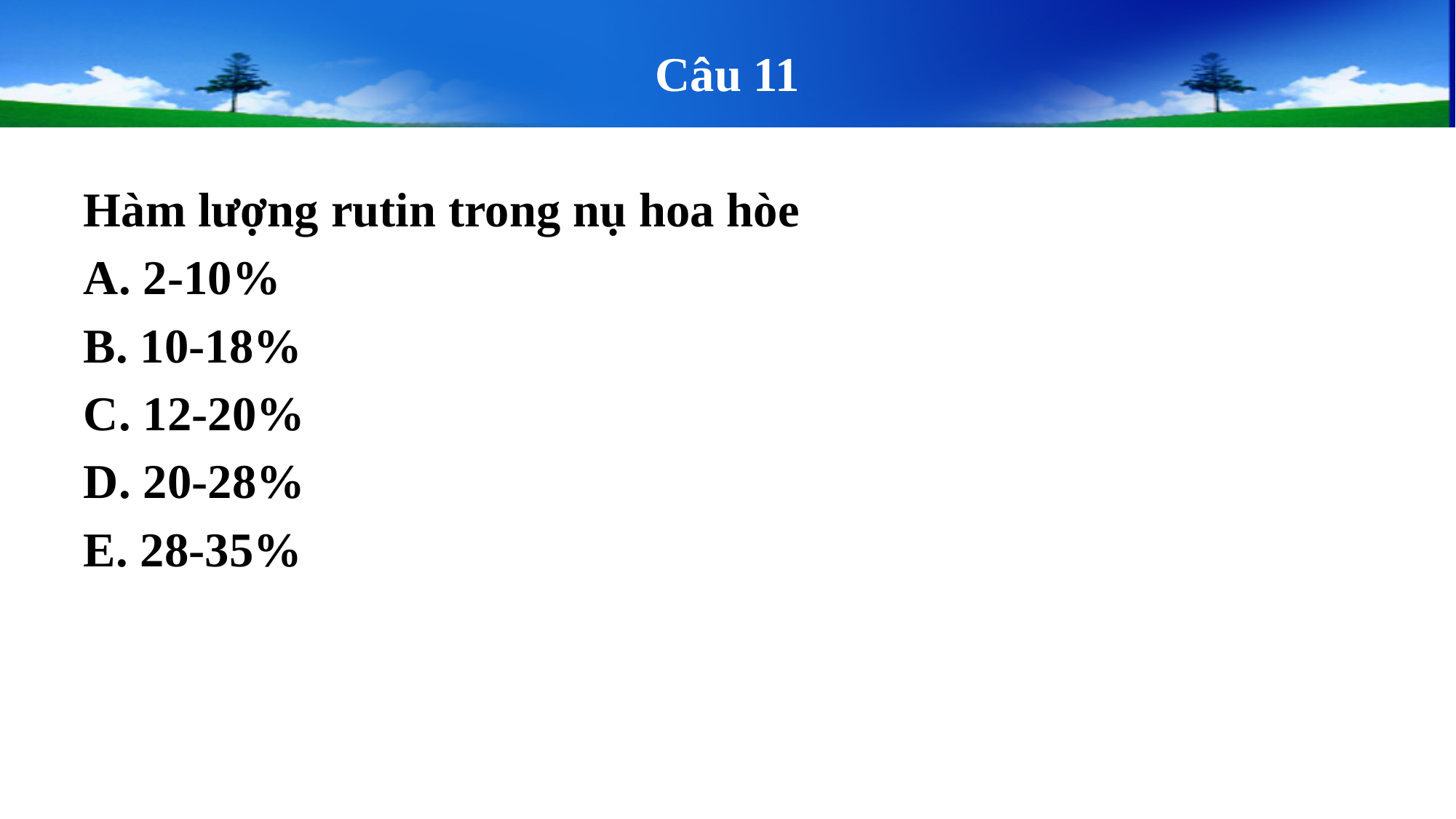

# Câu 11
Hàm lượng rutin trong nụ hoa hòe
A. 2-10%
B. 10-18%
C. 12-20%
D. 20-28%
E. 28-35%